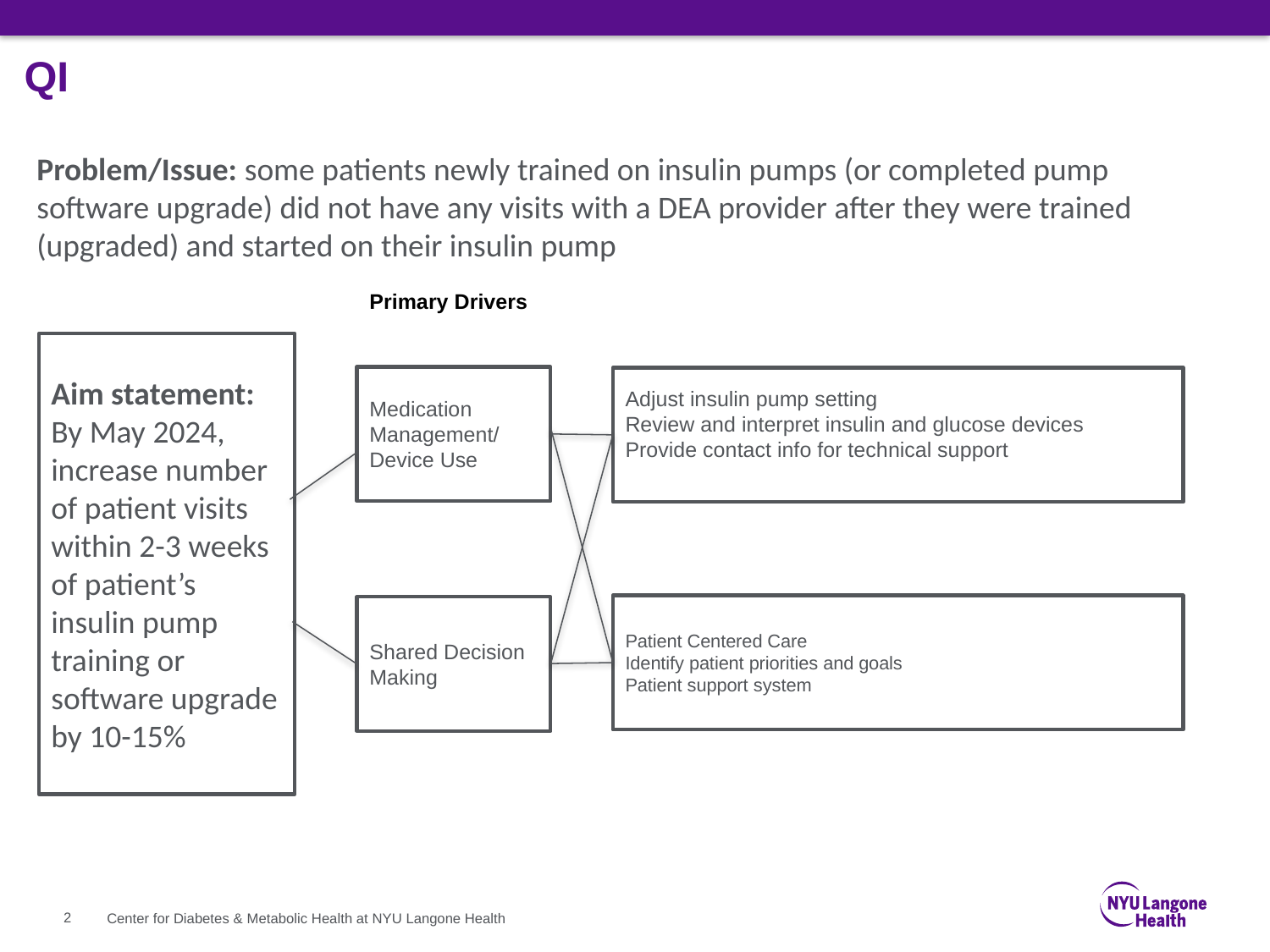

# QI
Problem/Issue: some patients newly trained on insulin pumps (or completed pump software upgrade) did not have any visits with a DEA provider after they were trained (upgraded) and started on their insulin pump
Primary Drivers
Aim statement:
By May 2024, increase number of patient visits within 2-3 weeks of patient’s insulin pump training or software upgrade by 10-15%
Medication Management/ Device Use
Adjust insulin pump setting
Review and interpret insulin and glucose devices
Provide contact info for technical support

Patient Centered Care
Identify patient priorities and goals
Patient support system
Shared Decision Making
2
Center for Diabetes & Metabolic Health at NYU Langone Health